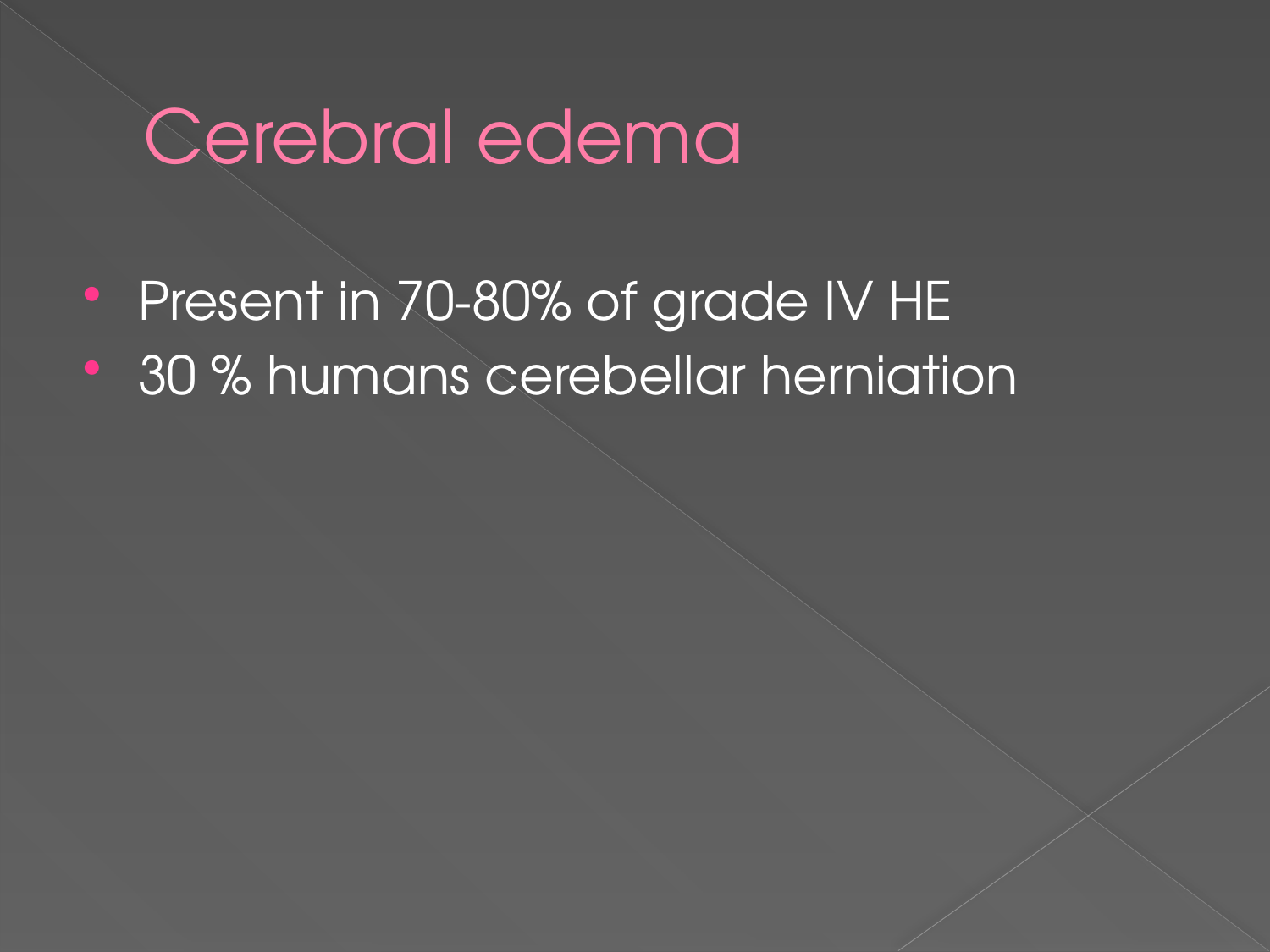

# Cerebral edema
Present in 70-80% of grade IV HE
30 % humans cerebellar herniation